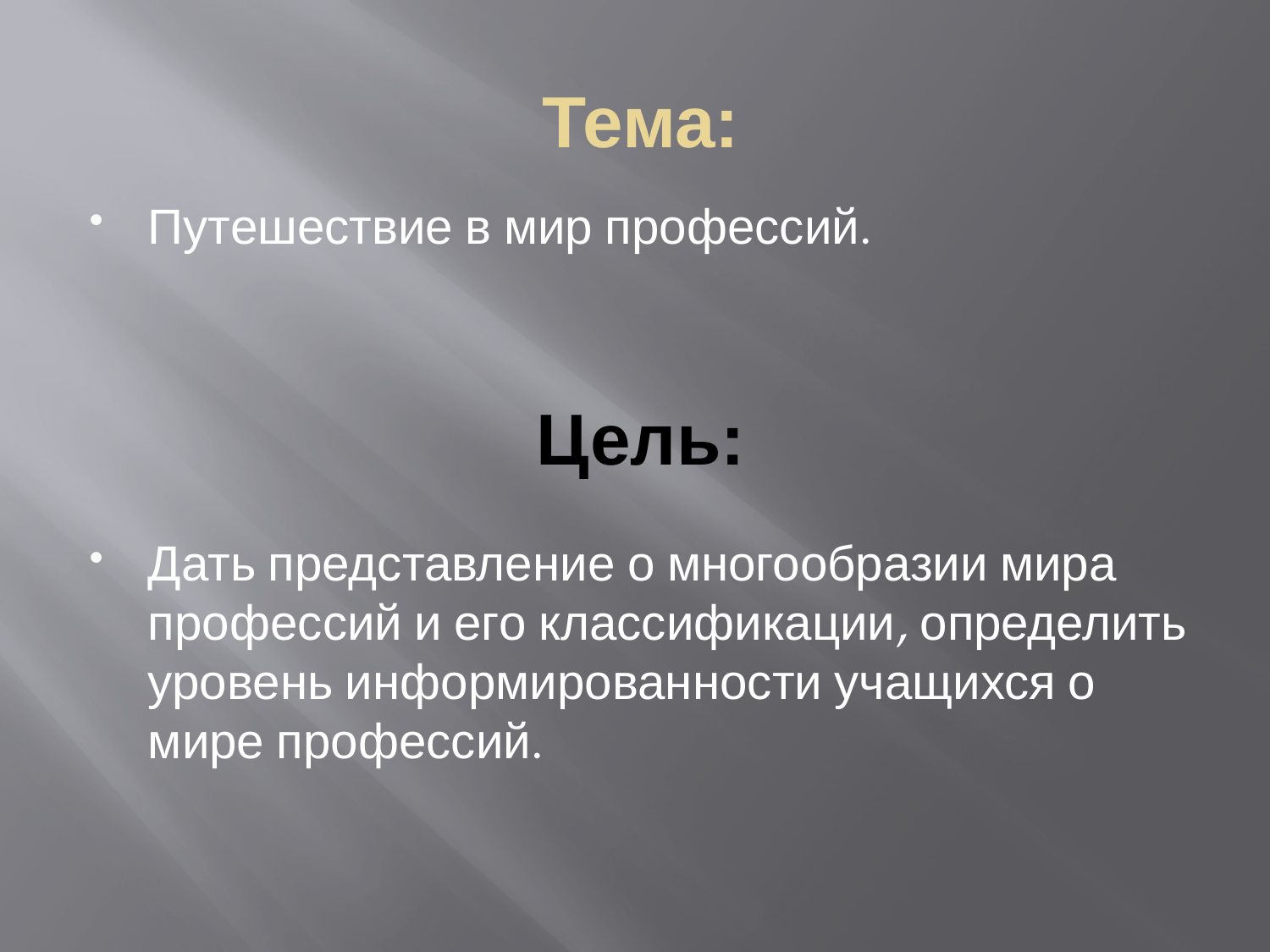

Тема:
Путешествие в мир профессий.
# Цель:
Дать представление о многообразии мира профессий и его классификации, определить уровень информированности учащихся о мире профессий.